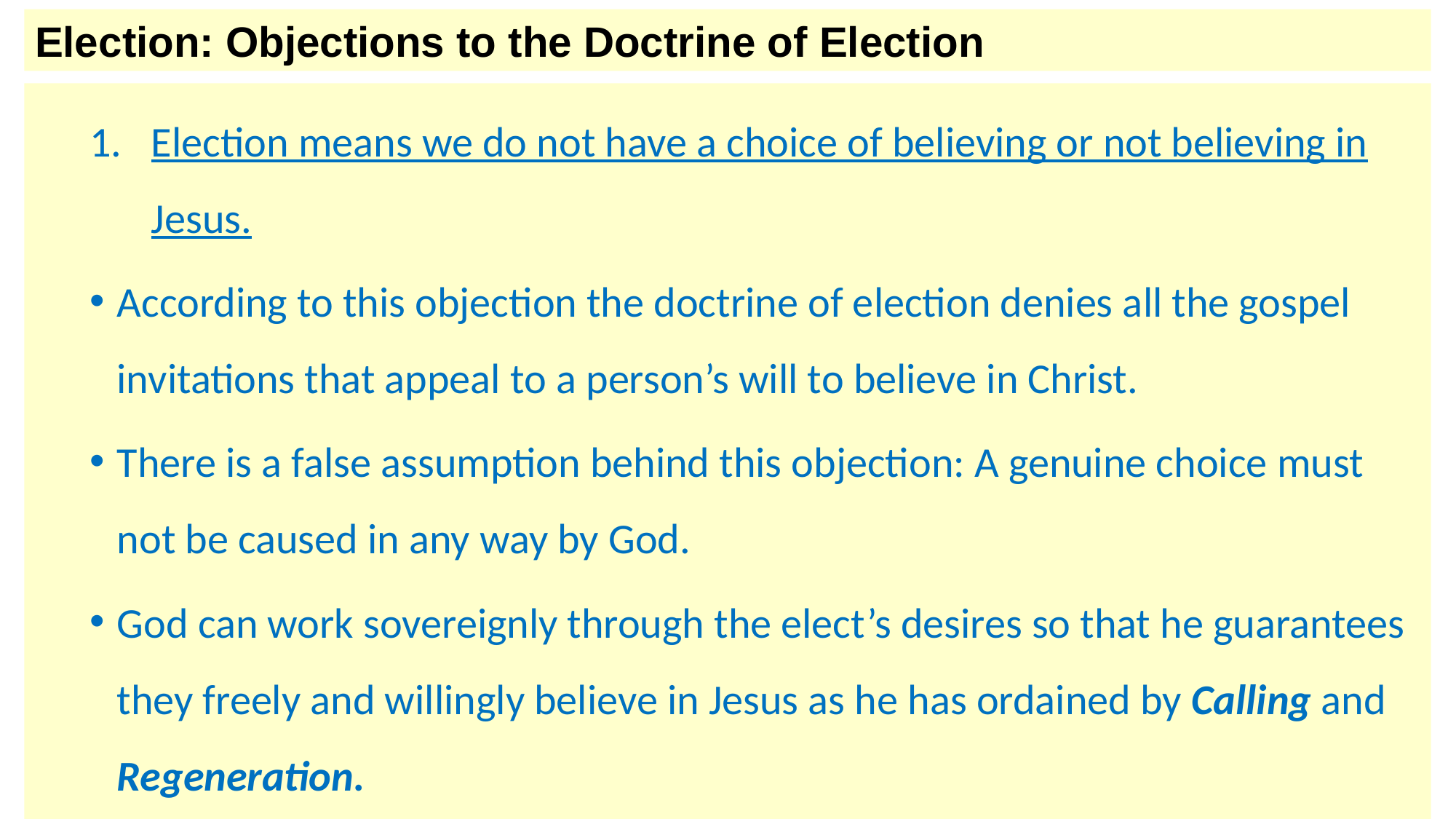

Election: Objections to the Doctrine of Election
Election means we do not have a choice of believing or not believing in Jesus.
According to this objection the doctrine of election denies all the gospel invitations that appeal to a person’s will to believe in Christ.
There is a false assumption behind this objection: A genuine choice must not be caused in any way by God.
God can work sovereignly through the elect’s desires so that he guarantees they freely and willingly believe in Jesus as he has ordained by Calling and Regeneration.